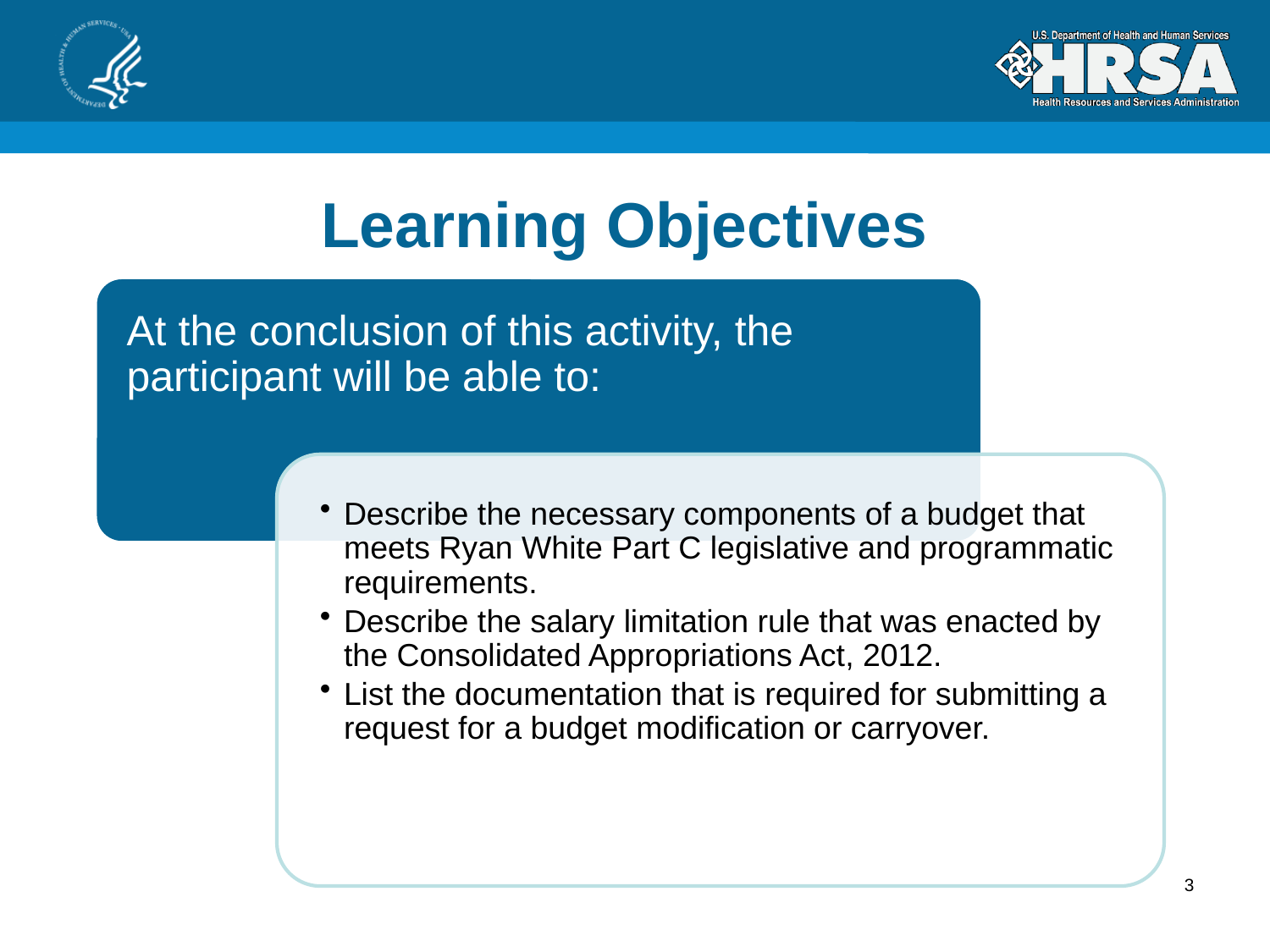

# Learning Objectives
At the conclusion of this activity, the participant will be able to:
Describe the necessary components of a budget that meets Ryan White Part C legislative and programmatic requirements.
Describe the salary limitation rule that was enacted by the Consolidated Appropriations Act, 2012.
List the documentation that is required for submitting a request for a budget modification or carryover.
3